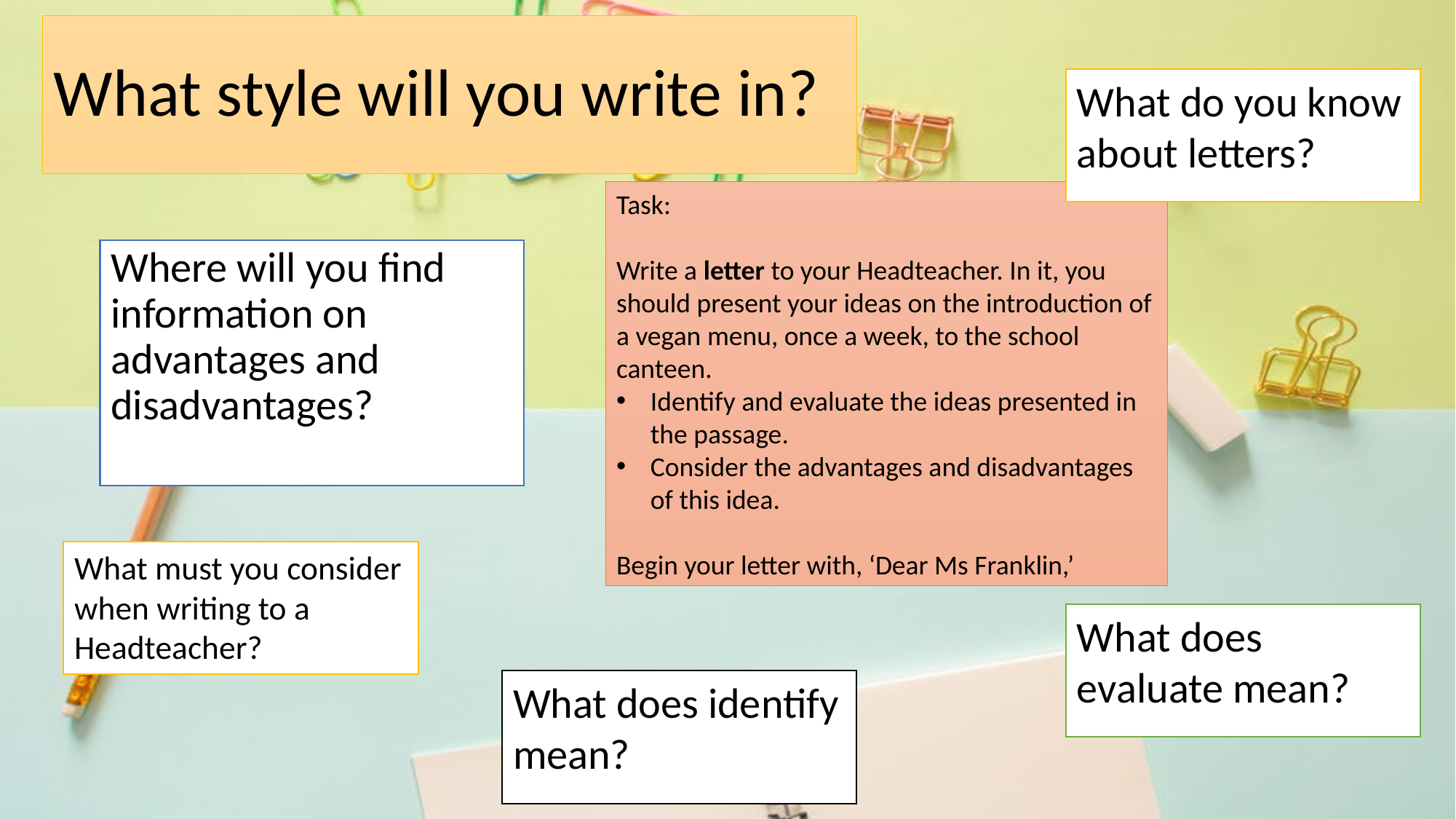

# What style will you write in?
What do you know about letters?
Task:

Write a letter to your Headteacher. In it, you should present your ideas on the introduction of a vegan menu, once a week, to the school canteen.
Identify and evaluate the ideas presented in the passage.
Consider the advantages and disadvantages of this idea.

Begin your letter with, ‘Dear Ms Franklin,’
Where will you find information on advantages and disadvantages?
What must you consider when writing to a Headteacher?
What does evaluate mean?
What does identify mean?